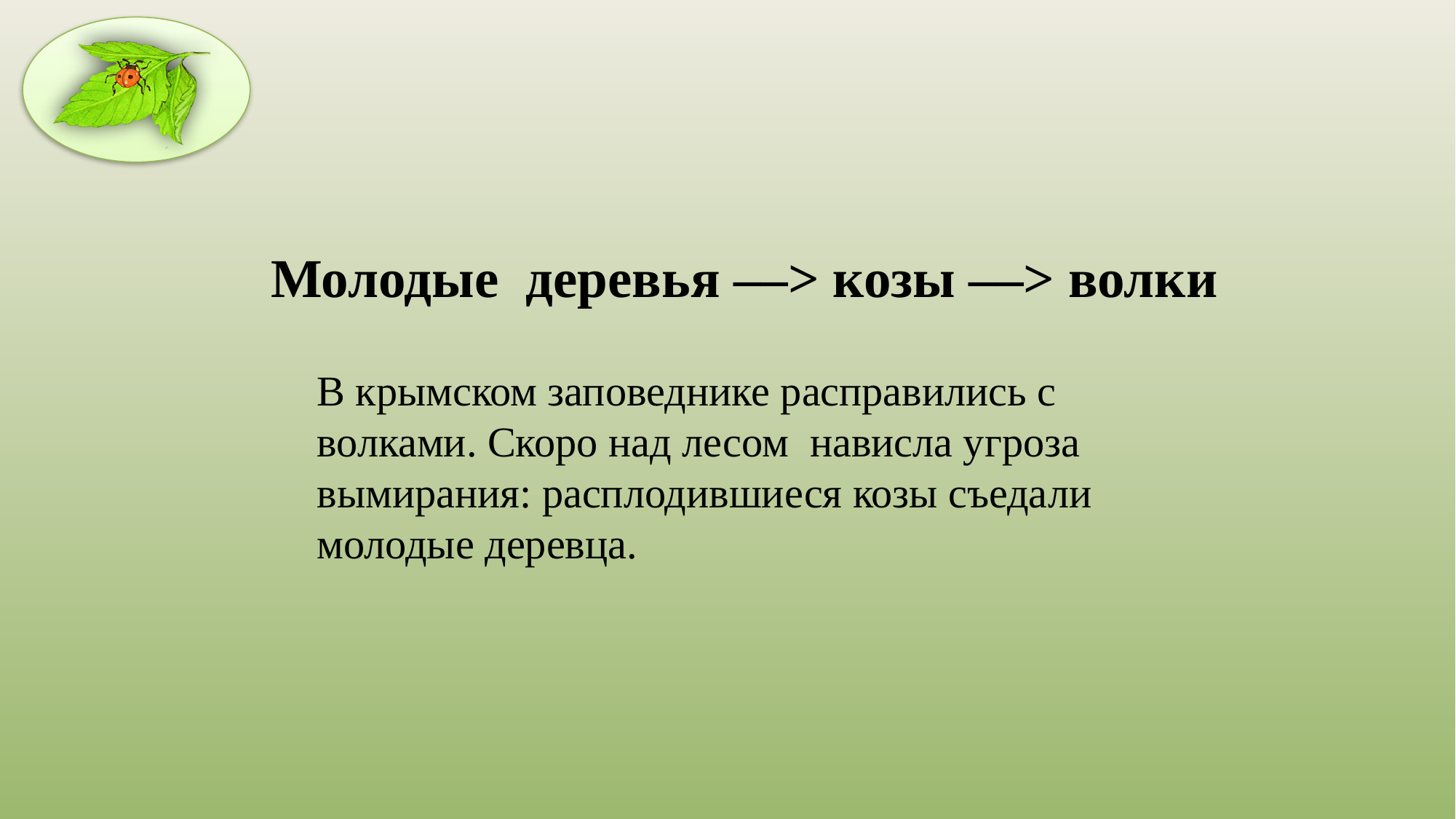

#
Молодые  деревья ––> козы ––> волки
В крымском заповеднике расправились с волками. Скоро над лесом  нависла угроза вымирания: расплодившиеся козы съедали молодые деревца.